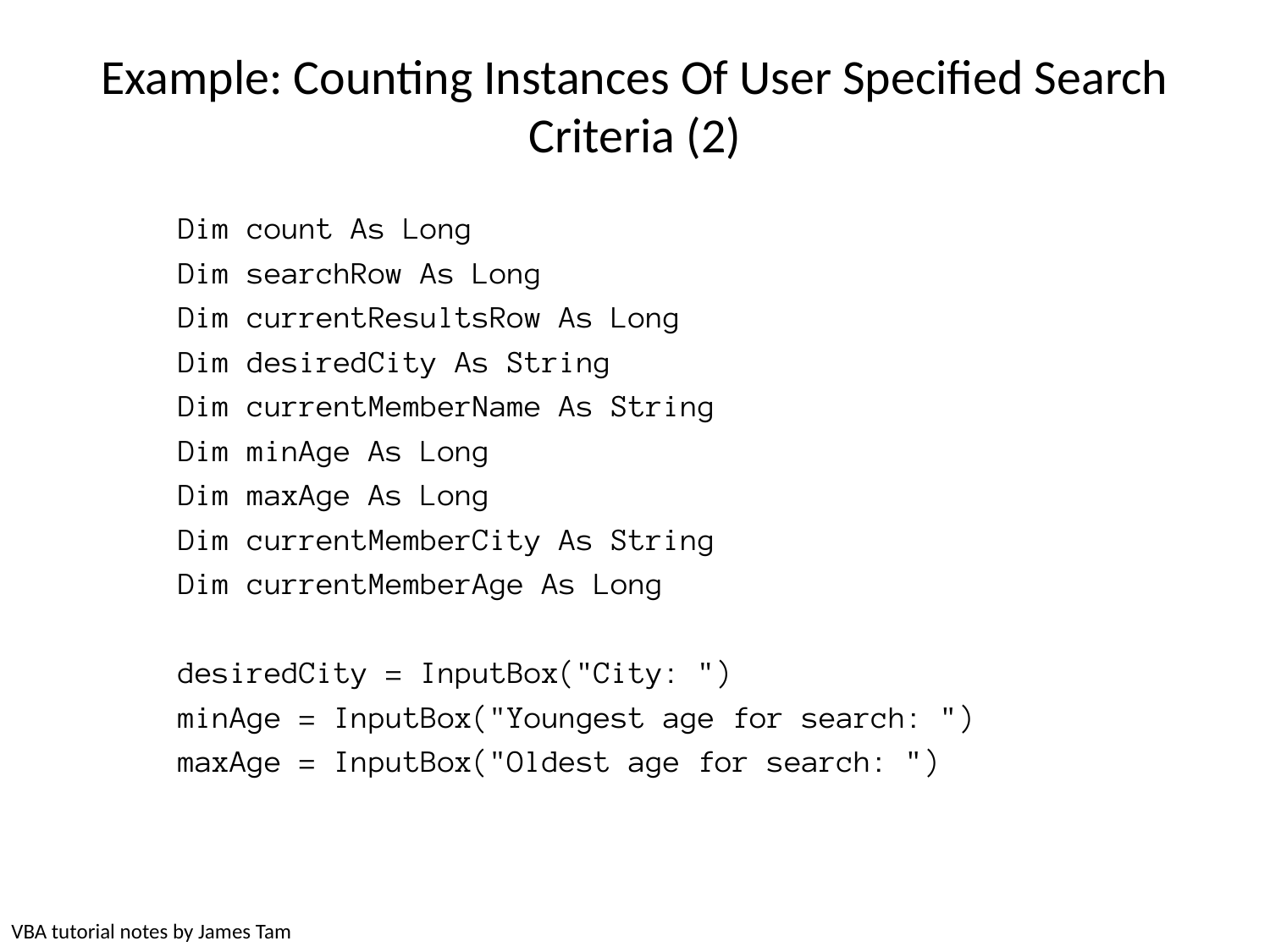

# Example: Counting Instances Of User Specified Search Criteria (2)
    Dim count As Long
    Dim searchRow As Long
    Dim currentResultsRow As Long
    Dim desiredCity As String
    Dim currentMemberName As String
    Dim minAge As Long
    Dim maxAge As Long
    Dim currentMemberCity As String
    Dim currentMemberAge As Long

    desiredCity = InputBox("City: ")
    minAge = InputBox("Youngest age for search: ")
    maxAge = InputBox("Oldest age for search: ")